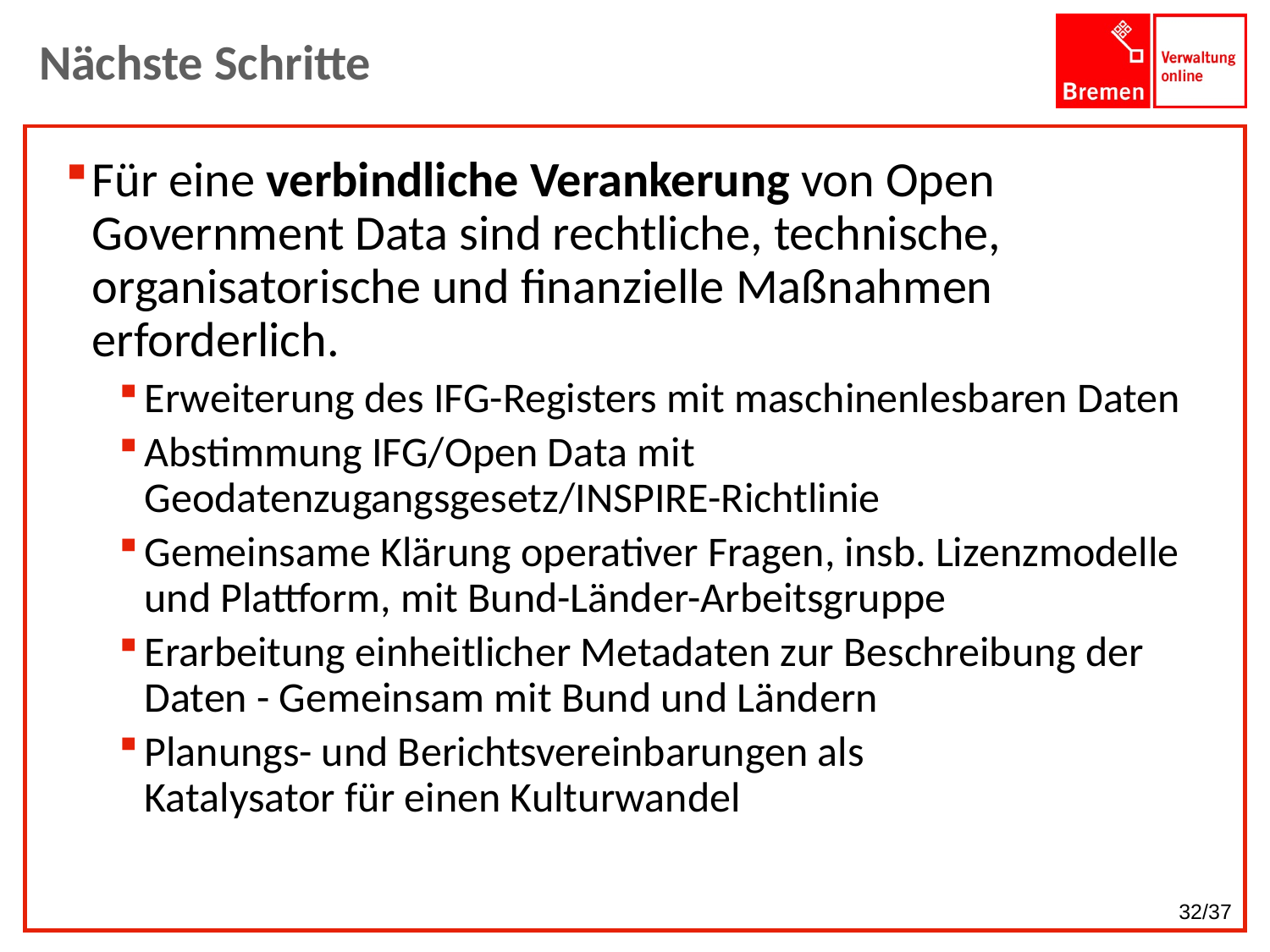

# Nächste Schritte
Für eine verbindliche Verankerung von Open Government Data sind rechtliche, technische, organisatorische und finanzielle Maßnahmen erforderlich.
Erweiterung des IFG-Registers mit maschinenlesbaren Daten
Abstimmung IFG/Open Data mit Geodatenzugangsgesetz/INSPIRE-Richtlinie
Gemeinsame Klärung operativer Fragen, insb. Lizenzmodelle und Plattform, mit Bund-Länder-Arbeitsgruppe
Erarbeitung einheitlicher Metadaten zur Beschreibung der Daten - Gemeinsam mit Bund und Ländern
Planungs- und Berichtsvereinbarungen als
Katalysator für einen Kulturwandel
32/37